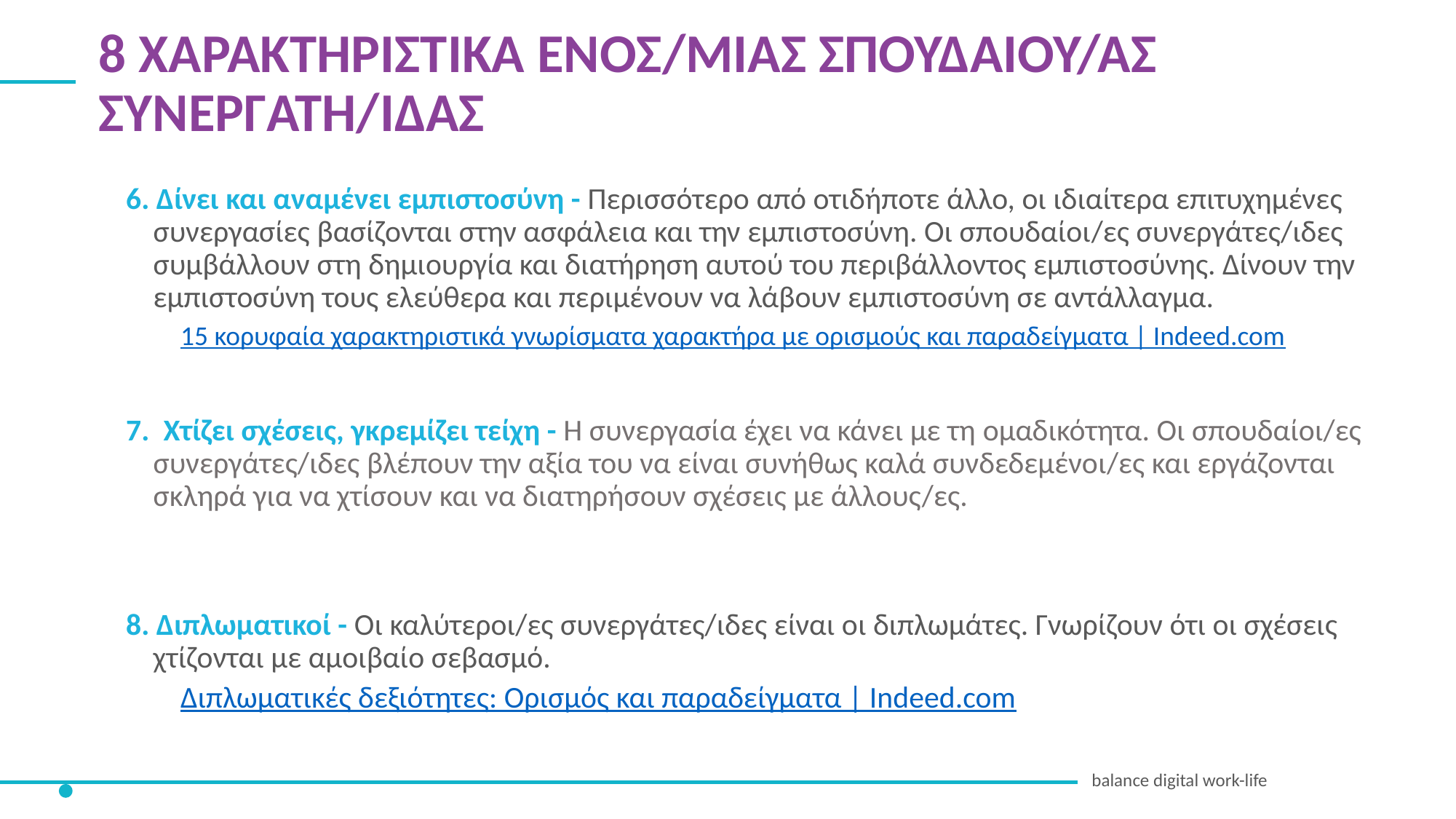

8 ΧΑΡΑΚΤΗΡΙΣΤΙΚΑ ΕΝΟΣ/ΜΙΑΣ ΣΠΟΥΔΑΙΟΥ/ΑΣ ΣΥΝΕΡΓΑΤΗ/ΙΔΑΣ

6. Δίνει και αναμένει εμπιστοσύνη - Περισσότερο από οτιδήποτε άλλο, οι ιδιαίτερα επιτυχημένες συνεργασίες βασίζονται στην ασφάλεια και την εμπιστοσύνη. Οι σπουδαίοι/ες συνεργάτες/ιδες συμβάλλουν στη δημιουργία και διατήρηση αυτού του περιβάλλοντος εμπιστοσύνης. Δίνουν την εμπιστοσύνη τους ελεύθερα και περιμένουν να λάβουν εμπιστοσύνη σε αντάλλαγμα.
15 κορυφαία χαρακτηριστικά γνωρίσματα χαρακτήρα με ορισμούς και παραδείγματα | Indeed.com

7.  Χτίζει σχέσεις, γκρεμίζει τείχη - Η συνεργασία έχει να κάνει με τη ομαδικότητα. Οι σπουδαίοι/ες συνεργάτες/ιδες βλέπουν την αξία του να είναι συνήθως καλά συνδεδεμένοι/ες και εργάζονται σκληρά για να χτίσουν και να διατηρήσουν σχέσεις με άλλους/ες.
Ποιος είναι ο καλύτερος τρόπος για να οικοδομήσετε εμπιστοσύνη στην εργασία; (hbr.org)

8. Διπλωματικοί - Οι καλύτεροι/ες συνεργάτες/ιδες είναι οι διπλωμάτες. Γνωρίζουν ότι οι σχέσεις χτίζονται με αμοιβαίο σεβασμό.
Διπλωματικές δεξιότητες: Ορισμός και παραδείγματα | Indeed.com